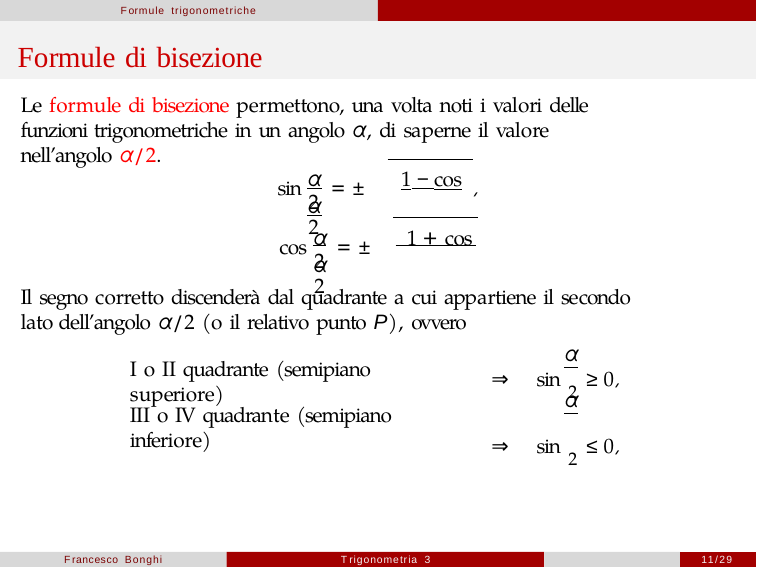

Formule  trigonometriche

# Formule di bisezione
Le formule di bisezione permettono, una volta noti i valori delle funzioni trigonometriche in un angolo α, di saperne il valore nell’angolo α/2.
α	  1 − cos α

sin	= ±
,
2	2
α	  1 + cos α

cos	= ±

2	2
Il segno corretto discenderà dal quadrante a cui appartiene il secondo lato dell’angolo α/2 (o il relativo punto P), ovvero
α
⇒	sin 2  ≥ 0,
⇒	sin 2  ≤ 0,
I o II quadrante (semipiano superiore)

α
III o IV quadrante (semipiano inferiore)

Francesco  Bonghi
Trigonometria  3
11/29